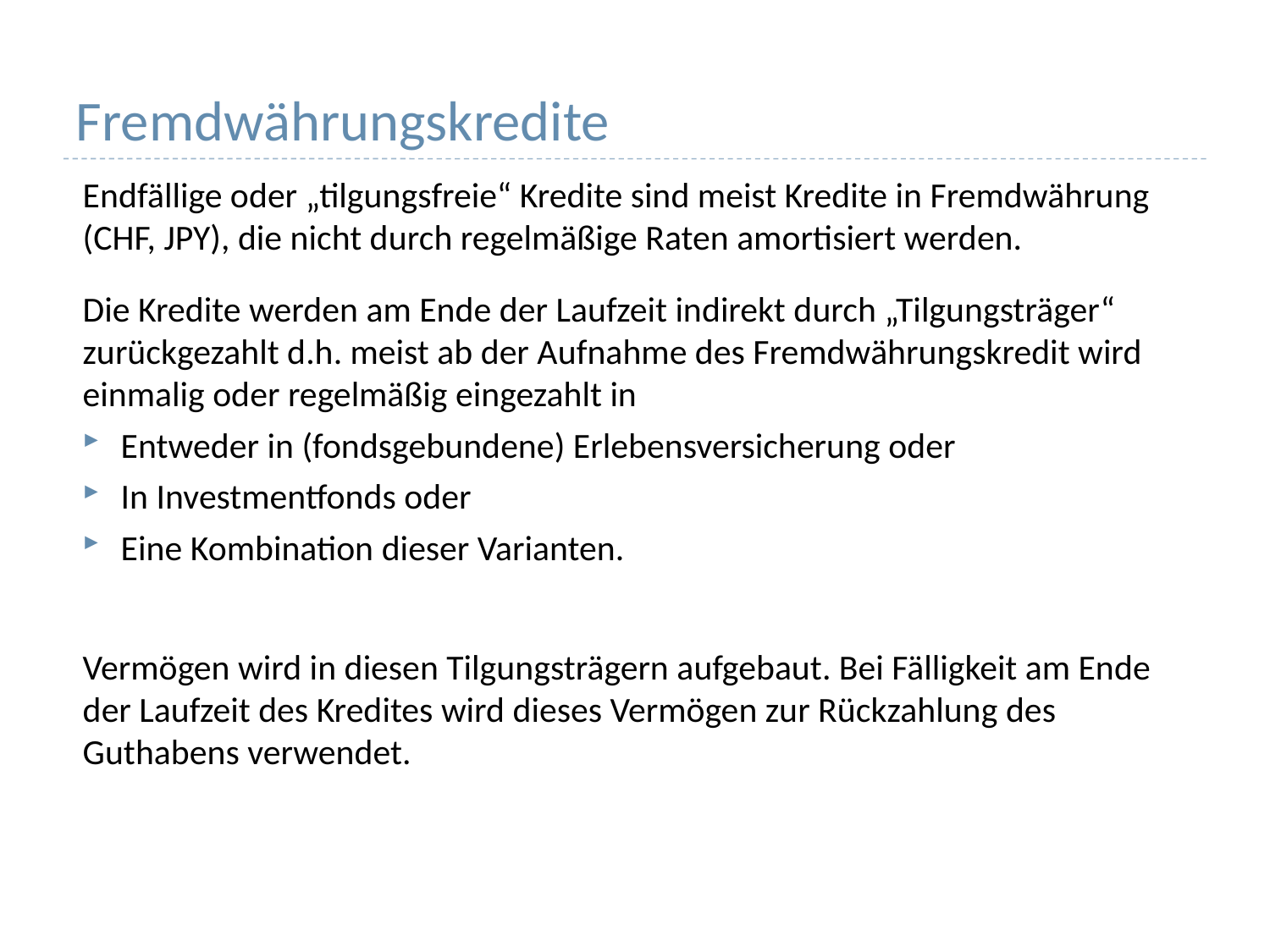

# Fremdwährungskredite
	Endfällige oder „tilgungsfreie“ Kredite sind meist Kredite in Fremdwährung (CHF, JPY), die nicht durch regelmäßige Raten amortisiert werden.

	Die Kredite werden am Ende der Laufzeit indirekt durch „Tilgungsträger“ zurückgezahlt d.h. meist ab der Aufnahme des Fremdwährungskredit wird einmalig oder regelmäßig eingezahlt in
Entweder in (fondsgebundene) Erlebensversicherung oder
In Investmentfonds oder
Eine Kombination dieser Varianten.

	Vermögen wird in diesen Tilgungsträgern aufgebaut. Bei Fälligkeit am Ende der Laufzeit des Kredites wird dieses Vermögen zur Rückzahlung des Guthabens verwendet.